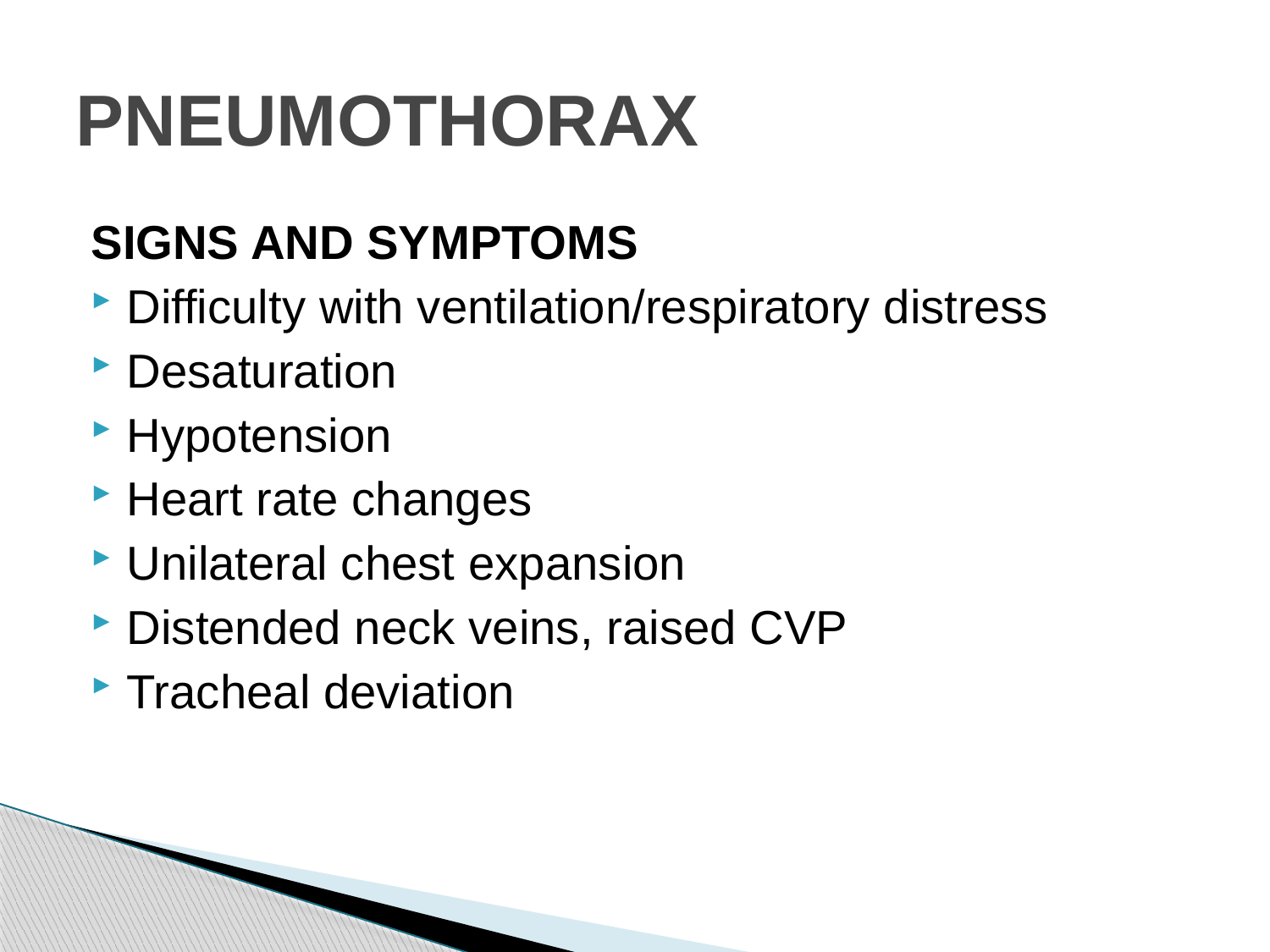

# PNEUMOTHORAX
SIGNS AND SYMPTOMS
Difficulty with ventilation/respiratory distress
Desaturation
Hypotension
Heart rate changes
Unilateral chest expansion
Distended neck veins, raised CVP
Tracheal deviation